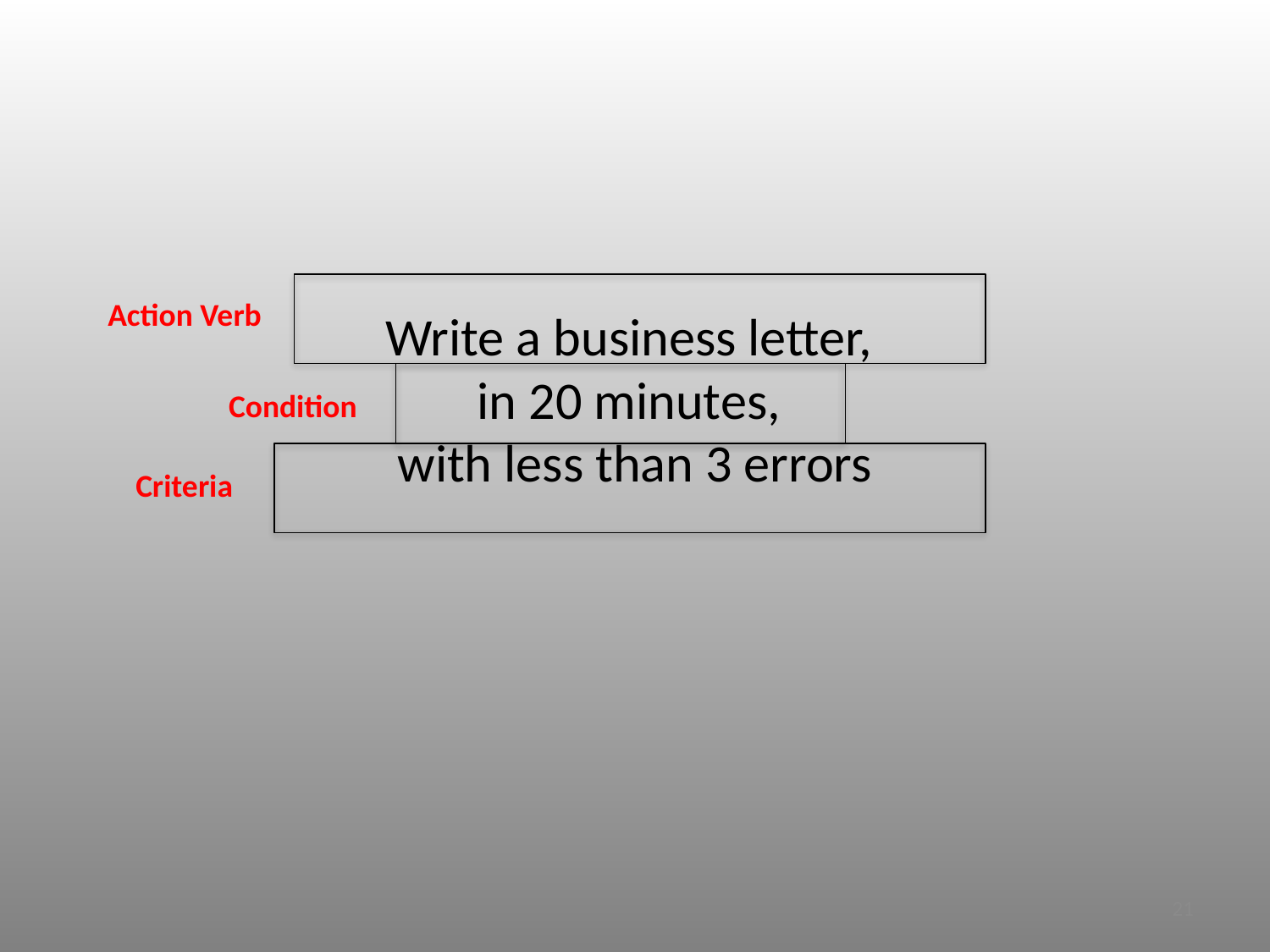

Action Verb
# Write a business letter, in 20 minutes, with less than 3 errors

Condition

Criteria
21